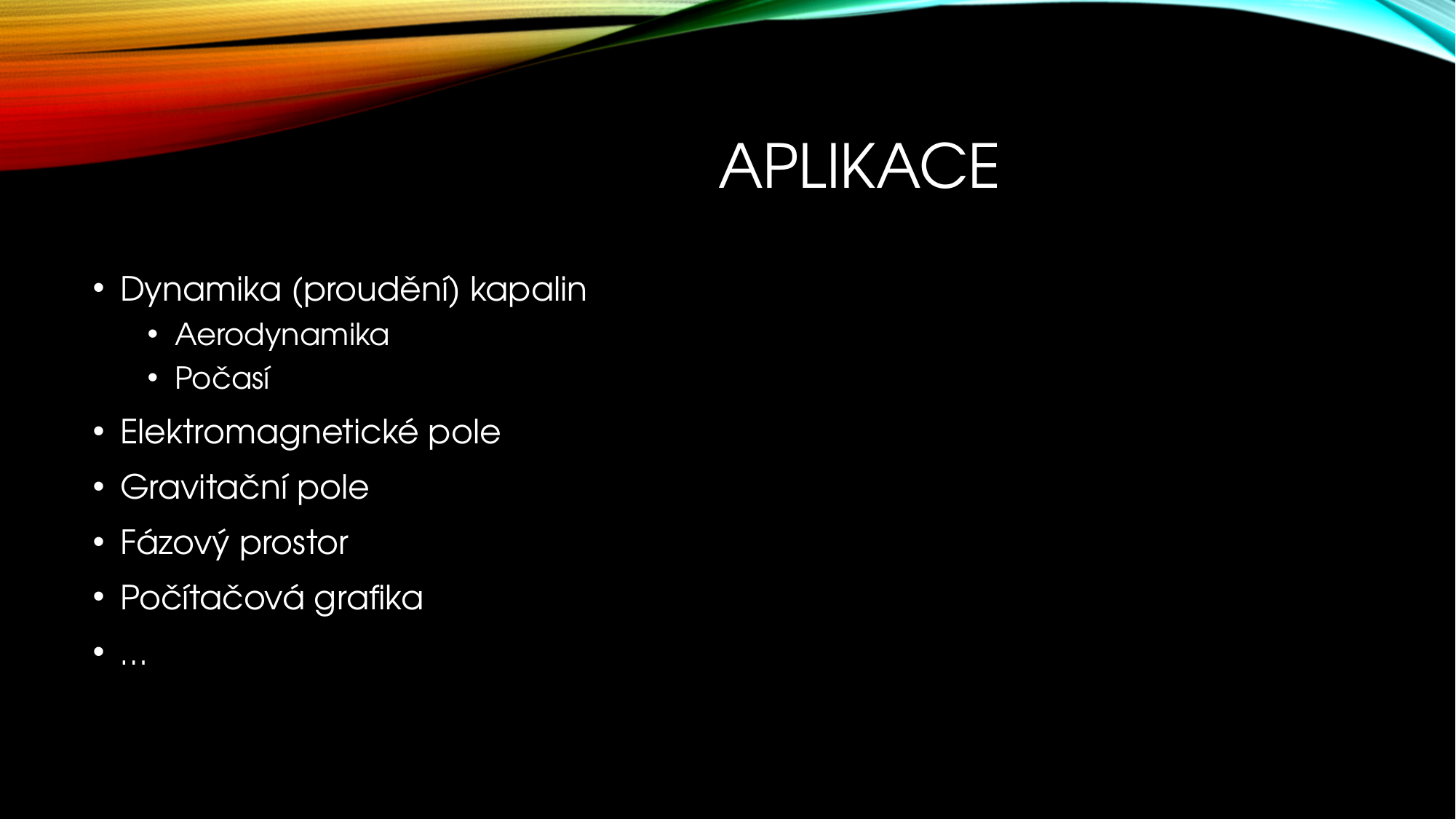

# Aplikace
Dynamika (proudění) kapalin
Aerodynamika
Počasí
Elektromagnetické pole
Gravitační pole
Fázový prostor
Počítačová grafika
…